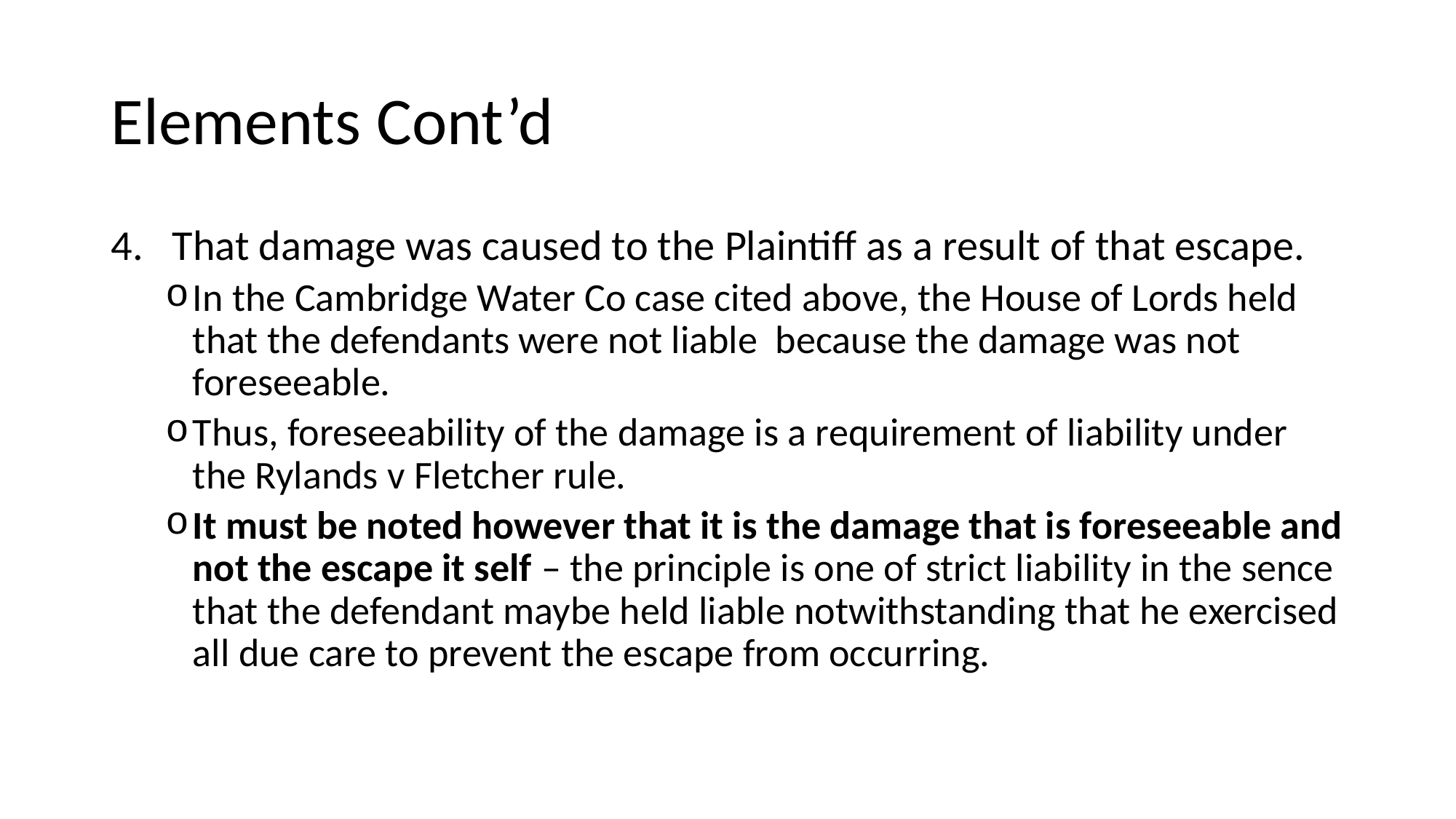

# Elements Cont’d
That damage was caused to the Plaintiff as a result of that escape.
In the Cambridge Water Co case cited above, the House of Lords held that the defendants were not liable  because the damage was not foreseeable.
Thus, foreseeability of the damage is a requirement of liability under the Rylands v Fletcher rule.
It must be noted however that it is the damage that is foreseeable and not the escape it self – the principle is one of strict liability in the sence that the defendant maybe held liable notwithstanding that he exercised all due care to prevent the escape from occurring.